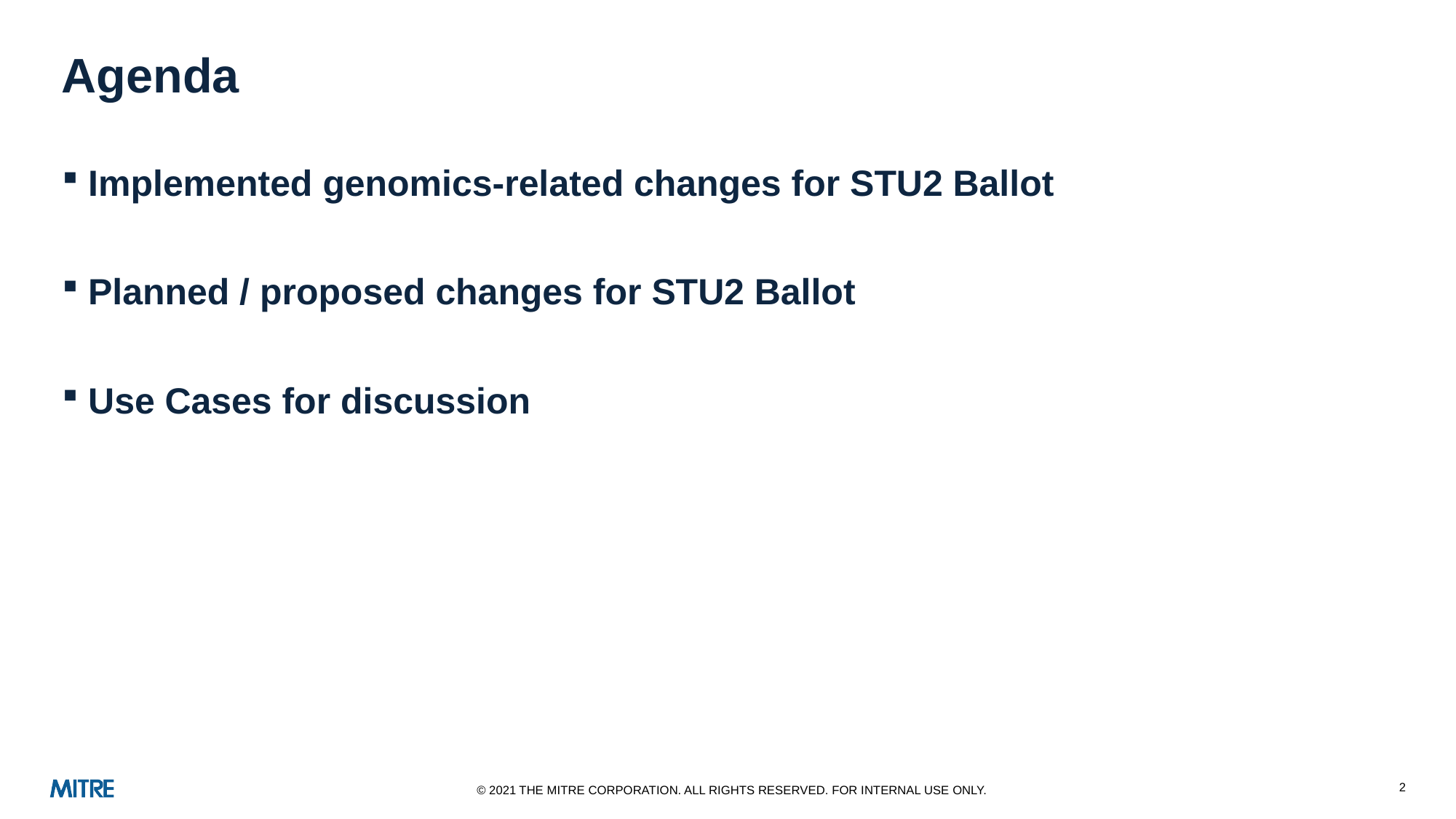

# Agenda
Implemented genomics-related changes for STU2 Ballot

Planned / proposed changes for STU2 Ballot

Use Cases for discussion
© 2021 THE MITRE CORPORATION. ALL RIGHTS RESERVED. FOR INTERNAL USE ONLY.
2